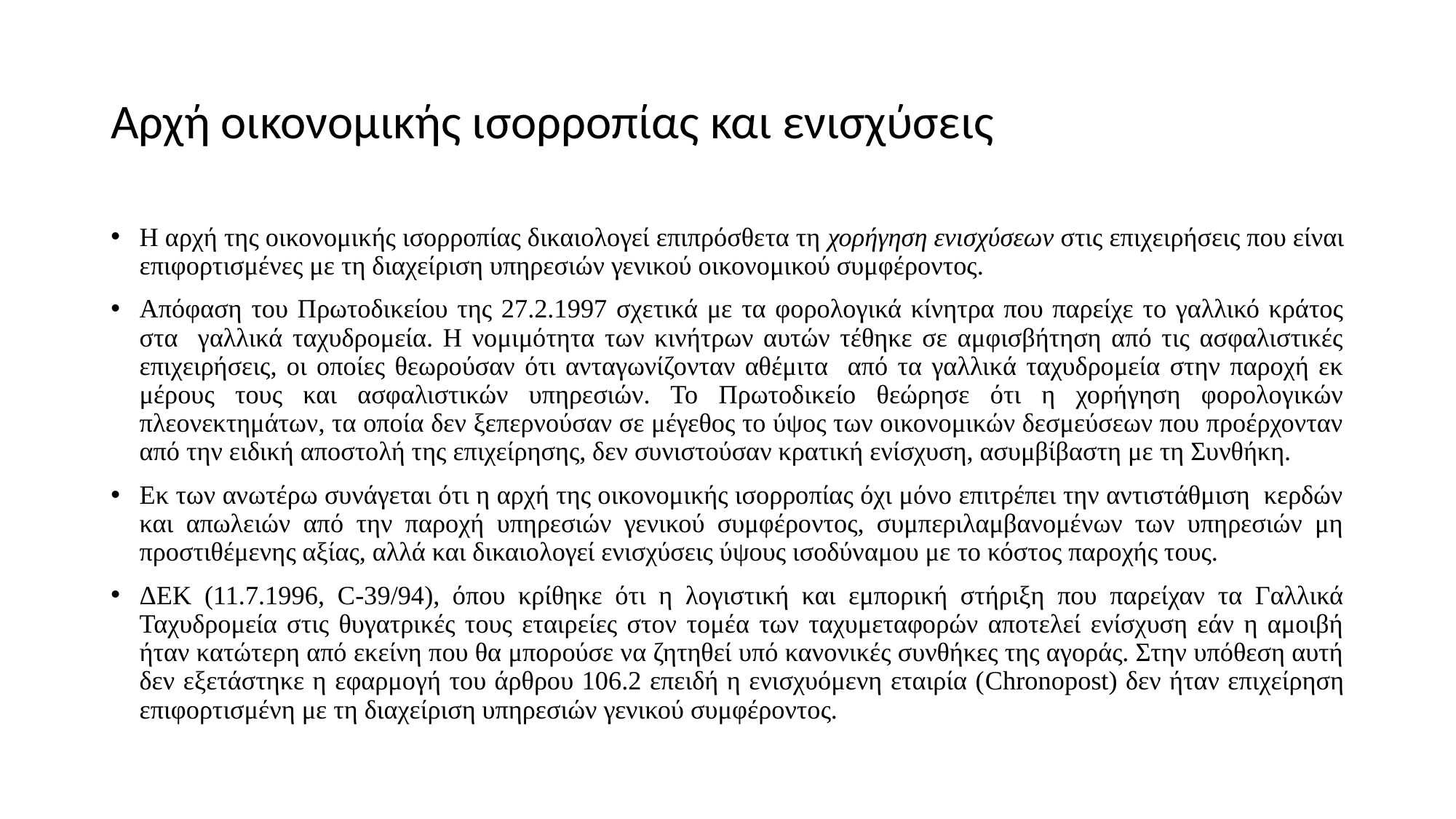

# Αρχή οικονομικής ισορροπίας και ενισχύσεις
Η αρχή της οικονομικής ισορροπίας δικαιολογεί επιπρόσθετα τη χορήγηση ενισχύσεων στις επιχειρήσεις που είναι επιφορτισμένες με τη διαχείριση υπηρεσιών γενικού οικονομικού συμφέροντος.
Απόφαση του Πρωτοδικείου της 27.2.1997 σχετικά με τα φορολογικά κίνητρα που παρείχε το γαλλικό κράτος στα  γαλλικά ταχυδρομεία. Η νομιμότητα των κινήτρων αυτών τέθηκε σε αμφισβήτηση από τις ασφαλιστικές επιχειρήσεις, οι οποίες θεωρούσαν ότι ανταγωνίζονταν αθέμιτα  από τα γαλλικά ταχυδρομεία στην παροχή εκ μέρους τους και ασφαλιστικών υπηρεσιών. Το Πρωτοδικείο θεώρησε ότι η χορήγηση φορολογικών πλεονεκτημάτων, τα οποία δεν ξεπερνούσαν σε μέγεθος το ύψος των οικονομικών δεσμεύσεων που προέρχονταν από την ειδική αποστολή της επιχείρησης, δεν συνιστούσαν κρατική ενίσχυση, ασυμβίβαστη με τη Συνθήκη.
Εκ των ανωτέρω συνάγεται ότι η αρχή της οικονομικής ισορροπίας όχι μόνο επιτρέπει την αντιστάθμιση  κερδών και απωλειών από την παροχή υπηρεσιών γενικού συμφέροντος, συμπεριλαμβανομένων των υπηρεσιών μη προστιθέμενης αξίας, αλλά και δικαιολογεί ενισχύσεις ύψους ισοδύναμου με το κόστος παροχής τους.
ΔΕΚ (11.7.1996, C-39/94), όπου κρίθηκε ότι η λογιστική και εμπορική στήριξη που παρείχαν τα Γαλλικά Ταχυδρομεία στις θυγατρικές τους εταιρείες στον τομέα των ταχυμεταφορών αποτελεί ενίσχυση εάν η αμοιβή ήταν κατώτερη από εκείνη που θα μπορούσε να ζητηθεί υπό κανονικές συνθήκες της αγοράς. Στην υπόθεση αυτή δεν εξετάστηκε η εφαρμογή του άρθρου 106.2 επειδή η ενισχυόμενη εταιρία (Chronopost) δεν ήταν επιχείρηση επιφορτισμένη με τη διαχείριση υπηρεσιών γενικού συμφέροντος.